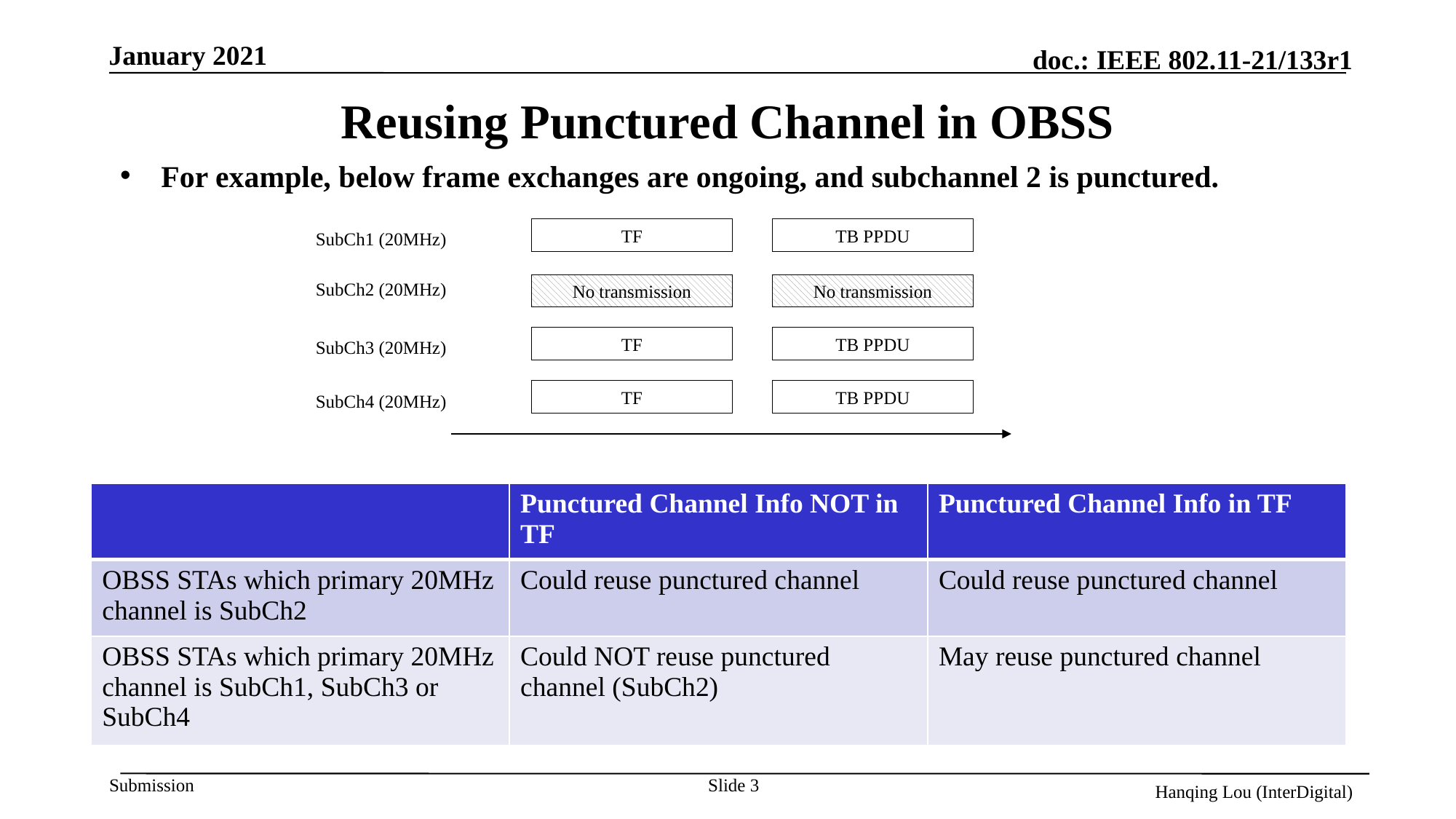

# Reusing Punctured Channel in OBSS
For example, below frame exchanges are ongoing, and subchannel 2 is punctured.

TB PPDU
TF
SubCh1 (20MHz)
SubCh2 (20MHz)
No transmission
No transmission
TB PPDU
TF
SubCh3 (20MHz)
TB PPDU
TF
SubCh4 (20MHz)
|  | Punctured Channel Info NOT in TF | Punctured Channel Info in TF |
| --- | --- | --- |
| OBSS STAs which primary 20MHz channel is SubCh2 | Could reuse punctured channel | Could reuse punctured channel |
| OBSS STAs which primary 20MHz channel is SubCh1, SubCh3 or SubCh4 | Could NOT reuse punctured channel (SubCh2) | May reuse punctured channel |
Slide 3